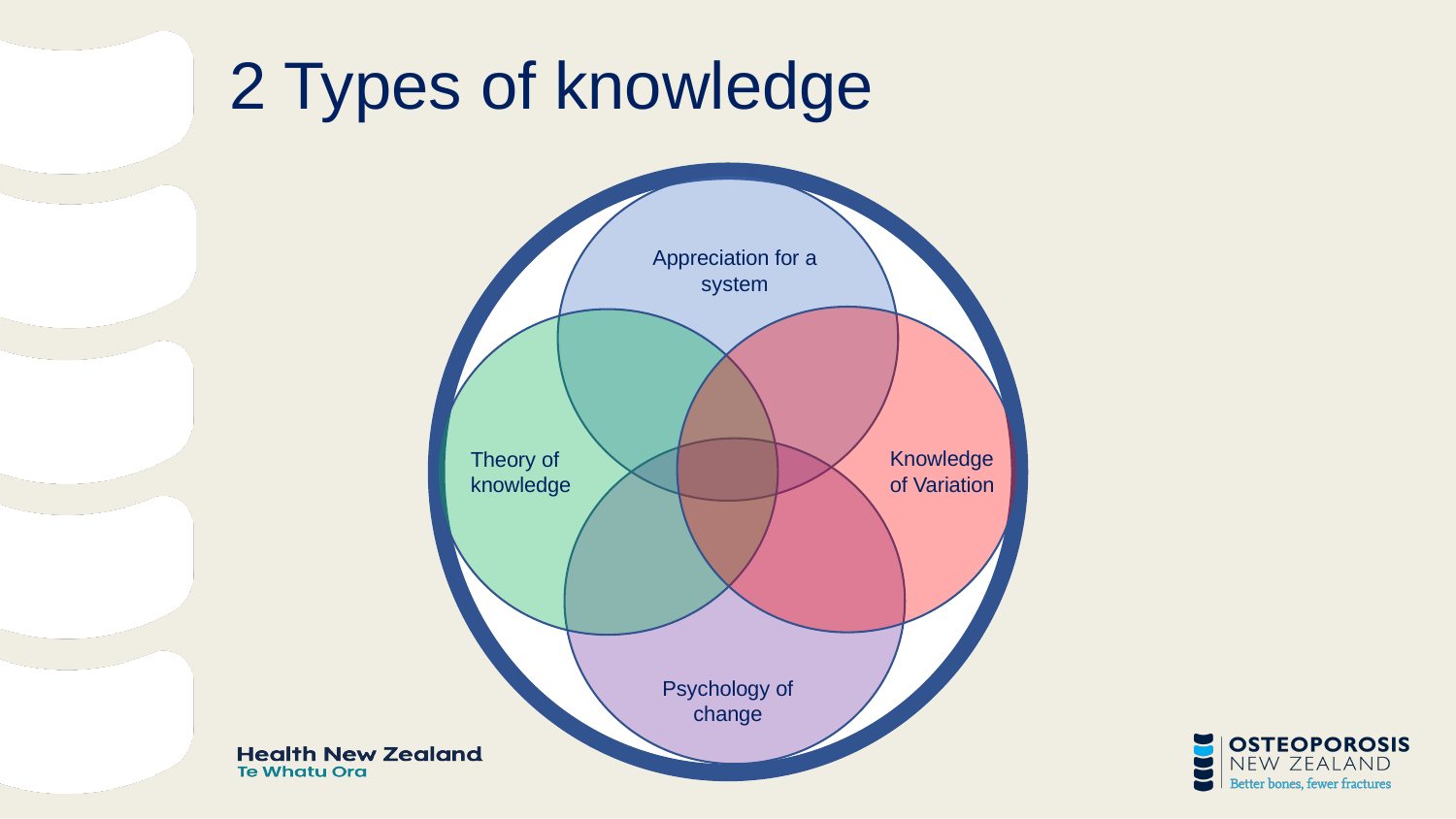

# 2 Types of knowledge

Appreciation for a system

Knowledge of Variation
Theory of knowledge

Psychology of change